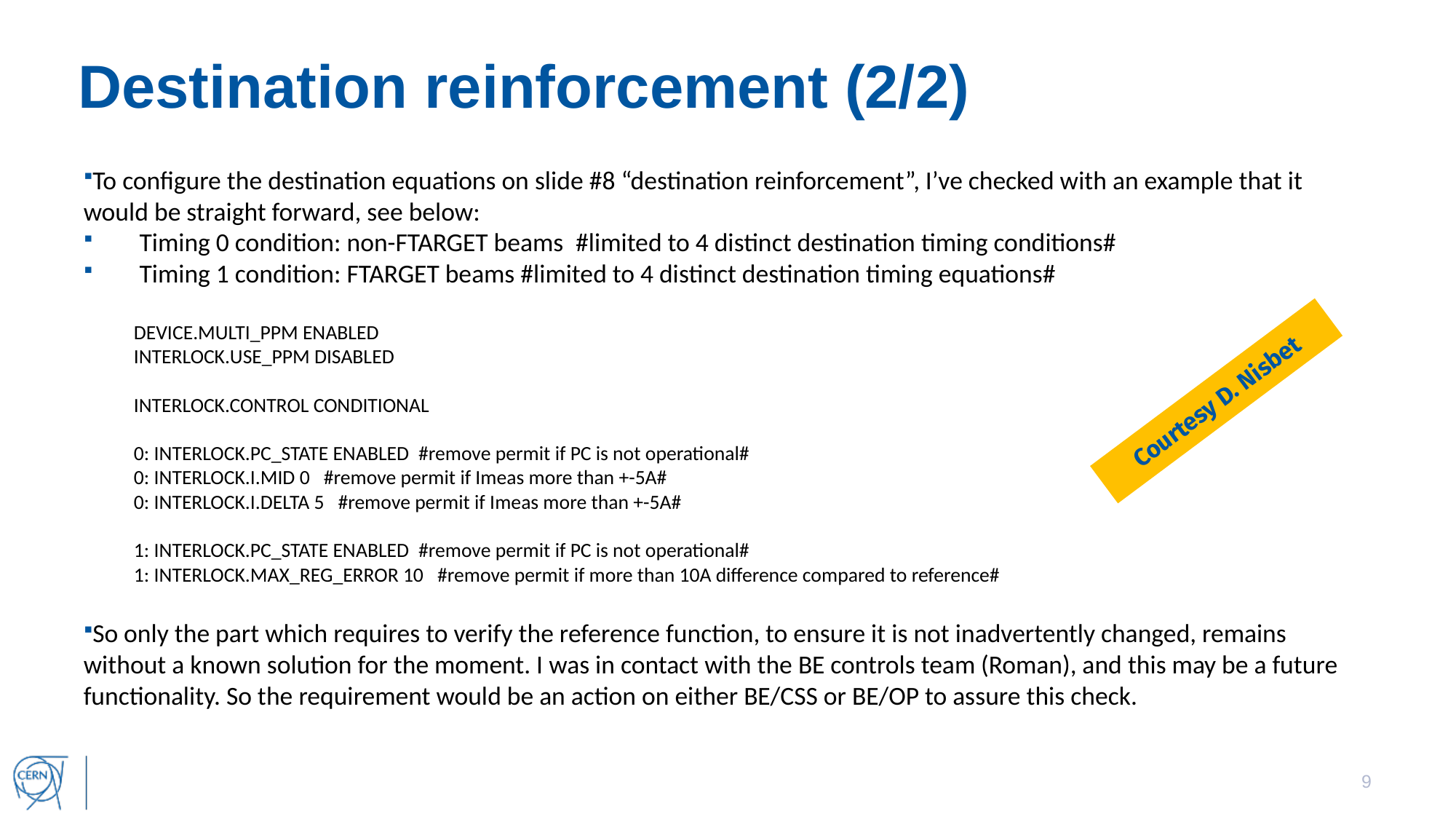

# Destination reinforcement (2/2)
To configure the destination equations on slide #8 “destination reinforcement”, I’ve checked with an example that it would be straight forward, see below:
Timing 0 condition: non-FTARGET beams  #limited to 4 distinct destination timing conditions#
Timing 1 condition: FTARGET beams #limited to 4 distinct destination timing equations#

DEVICE.MULTI_PPM ENABLED
INTERLOCK.USE_PPM DISABLED

INTERLOCK.CONTROL CONDITIONAL

0: INTERLOCK.PC_STATE ENABLED  #remove permit if PC is not operational#
0: INTERLOCK.I.MID 0   #remove permit if Imeas more than +-5A#
0: INTERLOCK.I.DELTA 5   #remove permit if Imeas more than +-5A#

1: INTERLOCK.PC_STATE ENABLED  #remove permit if PC is not operational#
1: INTERLOCK.MAX_REG_ERROR 10   #remove permit if more than 10A difference compared to reference#

So only the part which requires to verify the reference function, to ensure it is not inadvertently changed, remains without a known solution for the moment. I was in contact with the BE controls team (Roman), and this may be a future functionality. So the requirement would be an action on either BE/CSS or BE/OP to assure this check.

Courtesy D. Nisbet

9